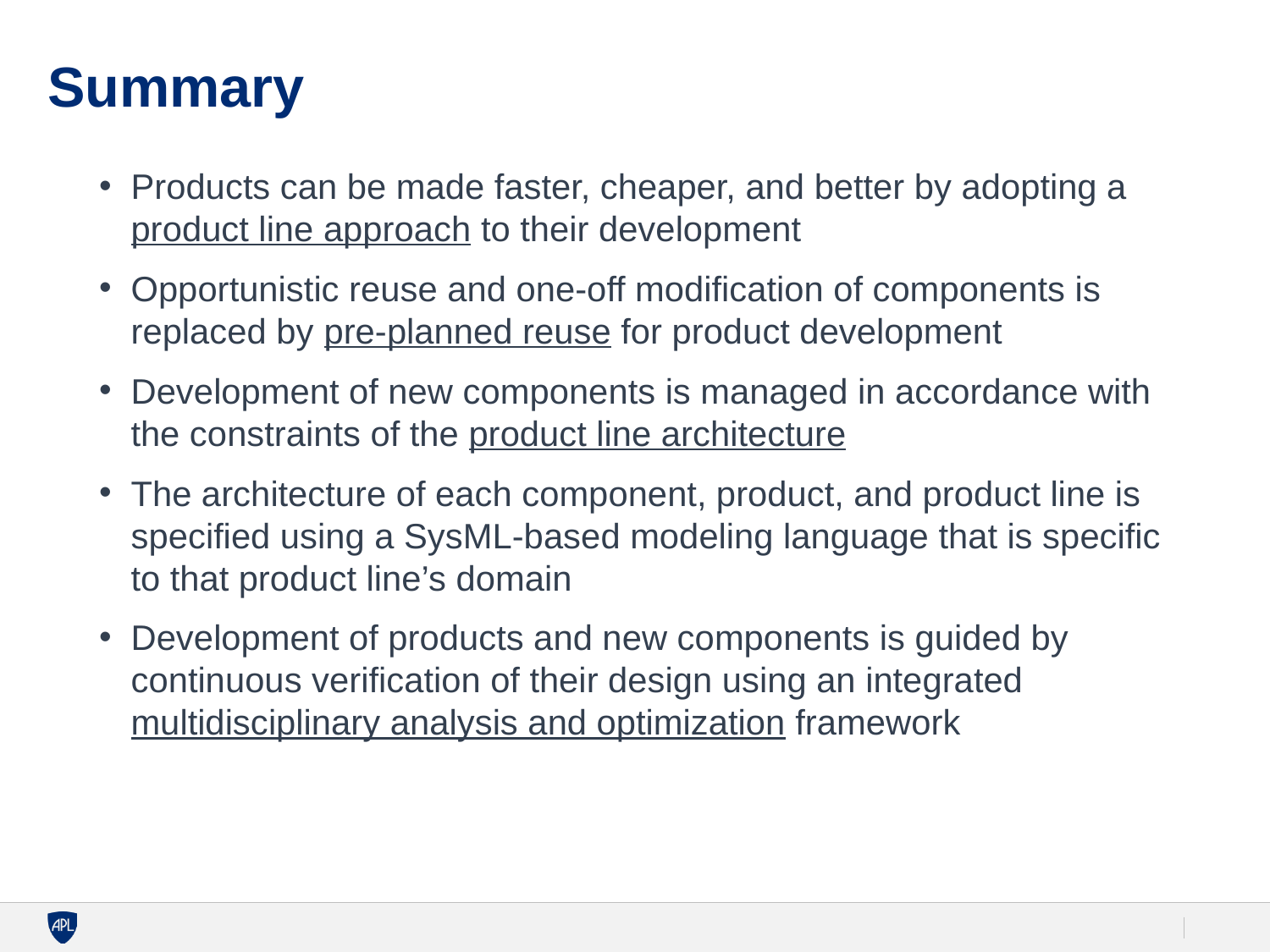

# Summary
Products can be made faster, cheaper, and better by adopting a product line approach to their development
Opportunistic reuse and one-off modification of components is replaced by pre-planned reuse for product development
Development of new components is managed in accordance with the constraints of the product line architecture
The architecture of each component, product, and product line is specified using a SysML-based modeling language that is specific to that product line’s domain
Development of products and new components is guided by continuous verification of their design using an integrated multidisciplinary analysis and optimization framework